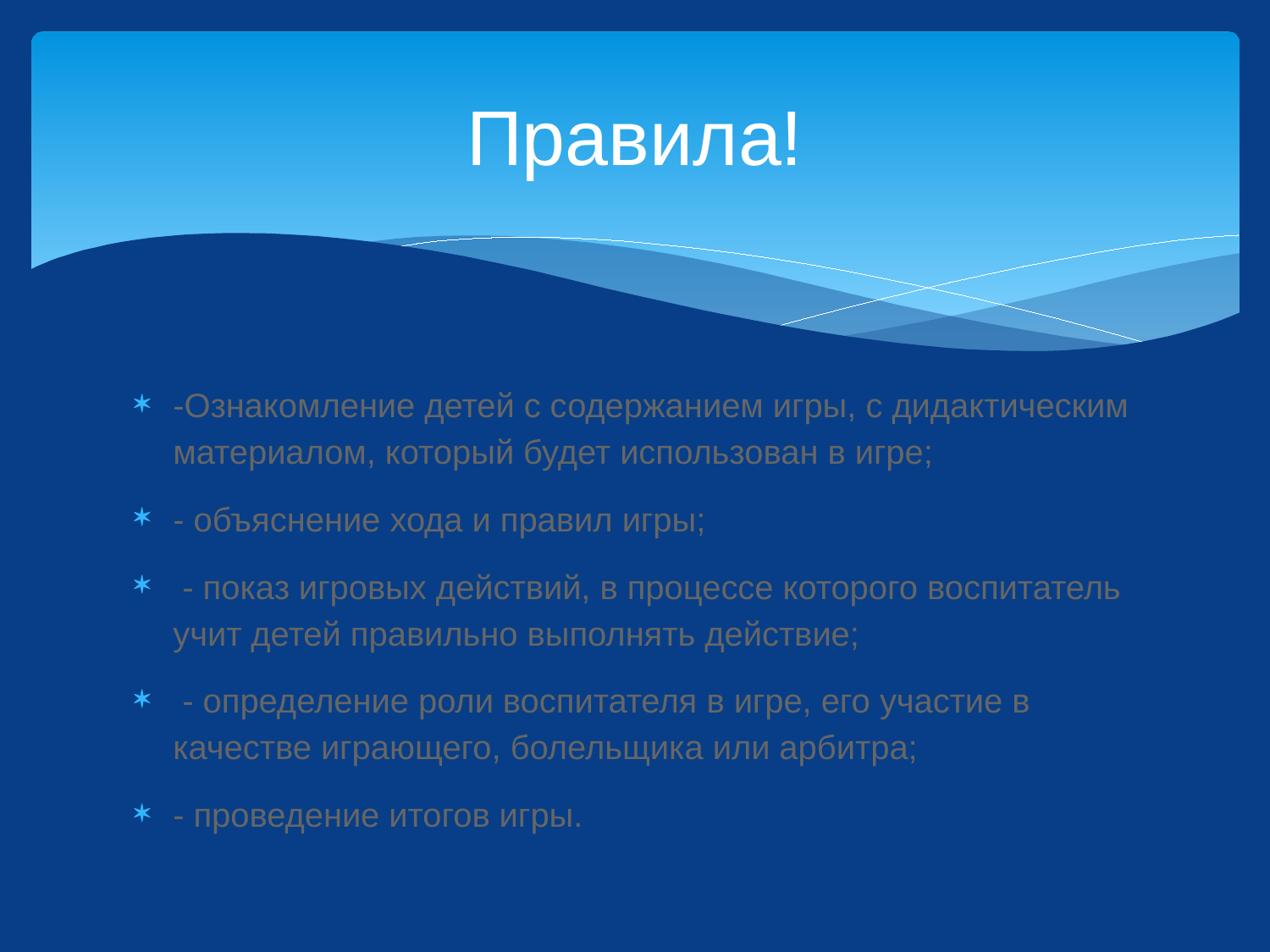

# Правила!
-Ознакомление детей с содержанием игры, с дидактическим материалом, который будет использован в игре;
- объяснение хода и правил игры;
 - показ игровых действий, в процессе которого воспитатель учит детей правильно выполнять действие;
 - определение роли воспитателя в игре, его участие в качестве играющего, болельщика или арбитра;
- проведение итогов игры.